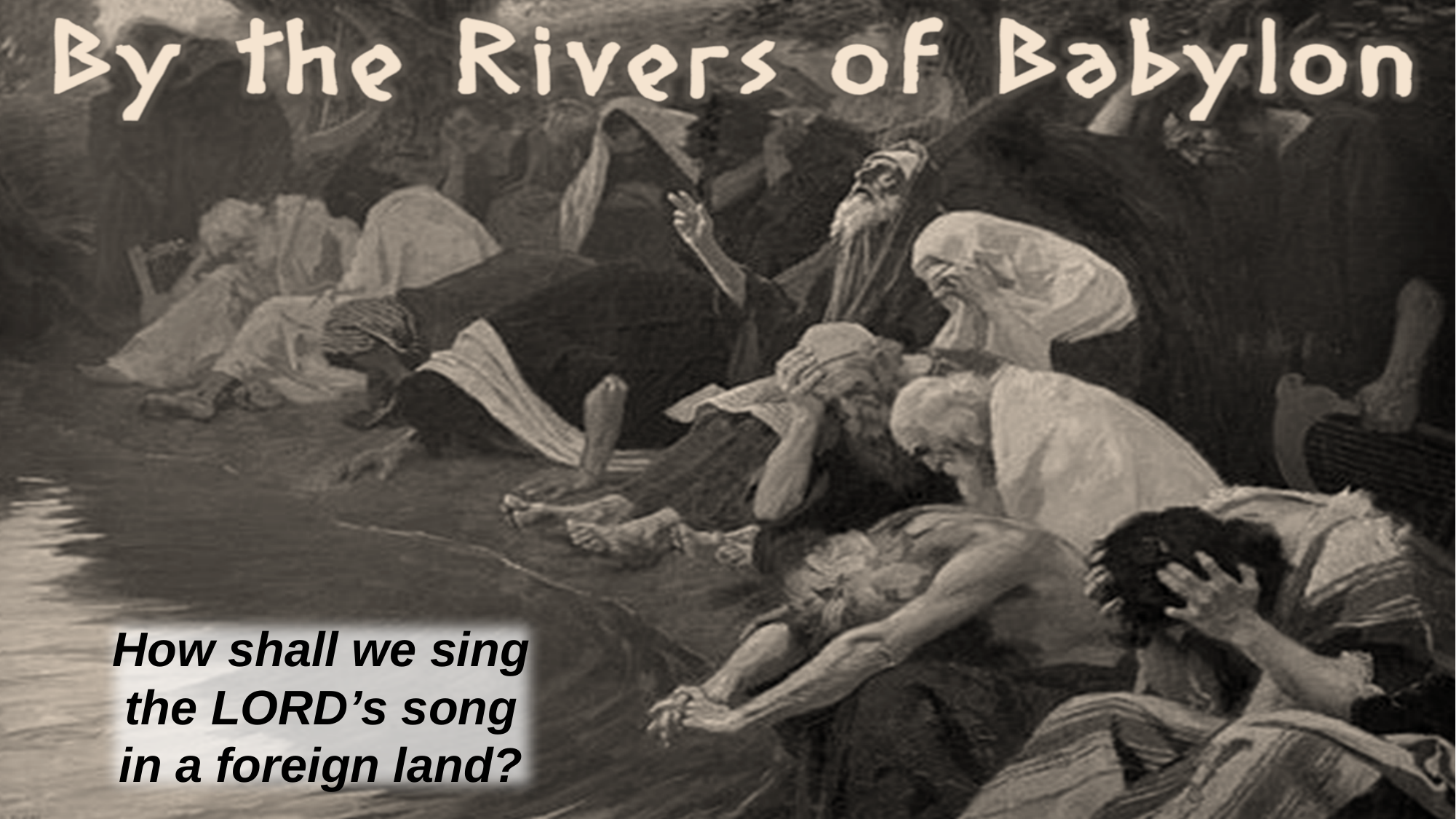

How shall we sing the Lord’s song
in a foreign land?